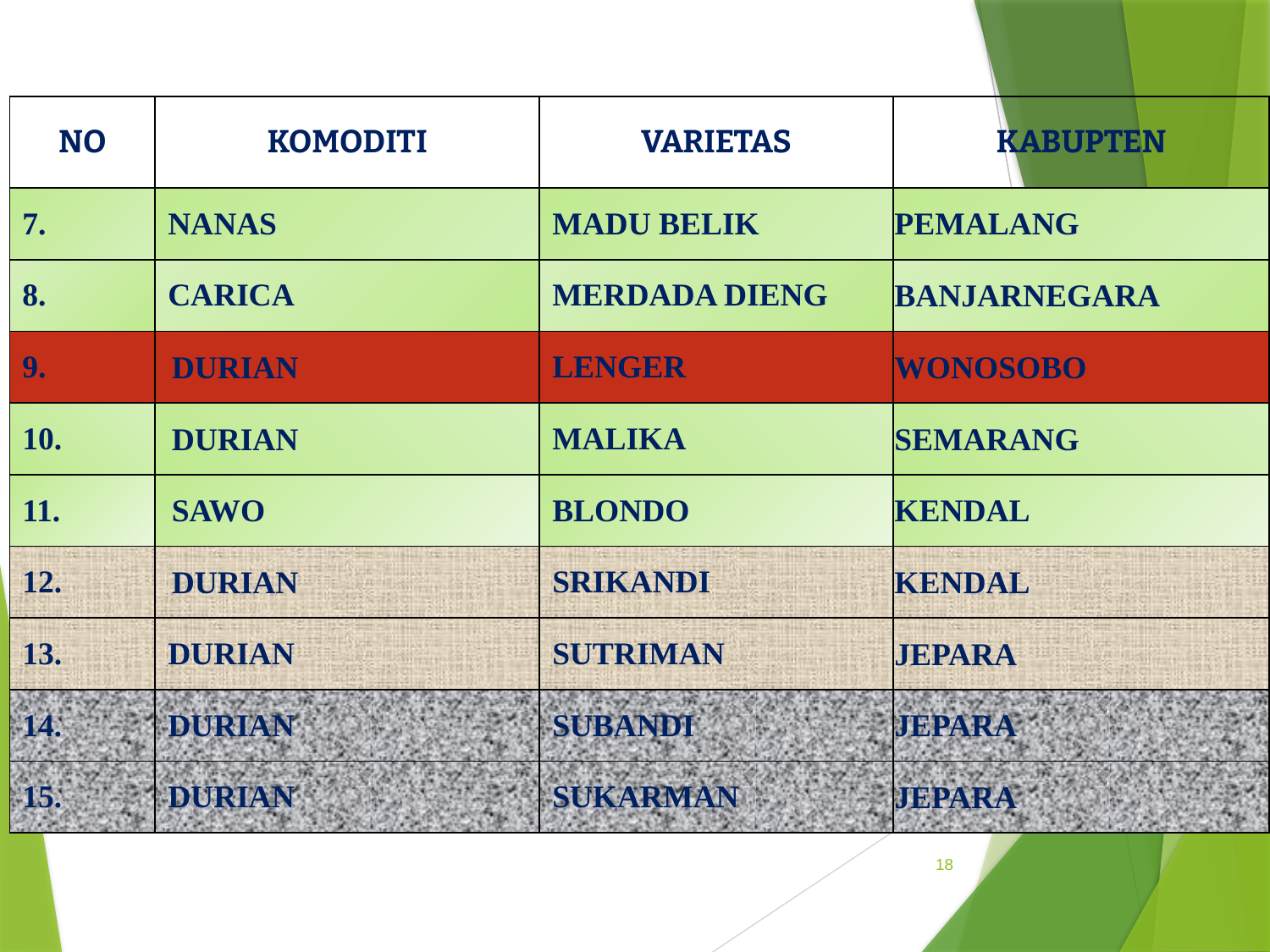

| NO | KOMODITI | VARIETAS | KABUPTEN |
| --- | --- | --- | --- |
| 7. | NANAS | MADU BELIK | PEMALANG |
| 8. | CARICA | MERDADA DIENG | BANJARNEGARA |
| 9. | DURIAN | LENGER | WONOSOBO |
| 10. | DURIAN | MALIKA | SEMARANG |
| 11. | SAWO | BLONDO | KENDAL |
| 12. | DURIAN | SRIKANDI | KENDAL |
| 13. | DURIAN | SUTRIMAN | JEPARA |
| 14. | DURIAN | SUBANDI | JEPARA |
| 15. | DURIAN | SUKARMAN | JEPARA |
18